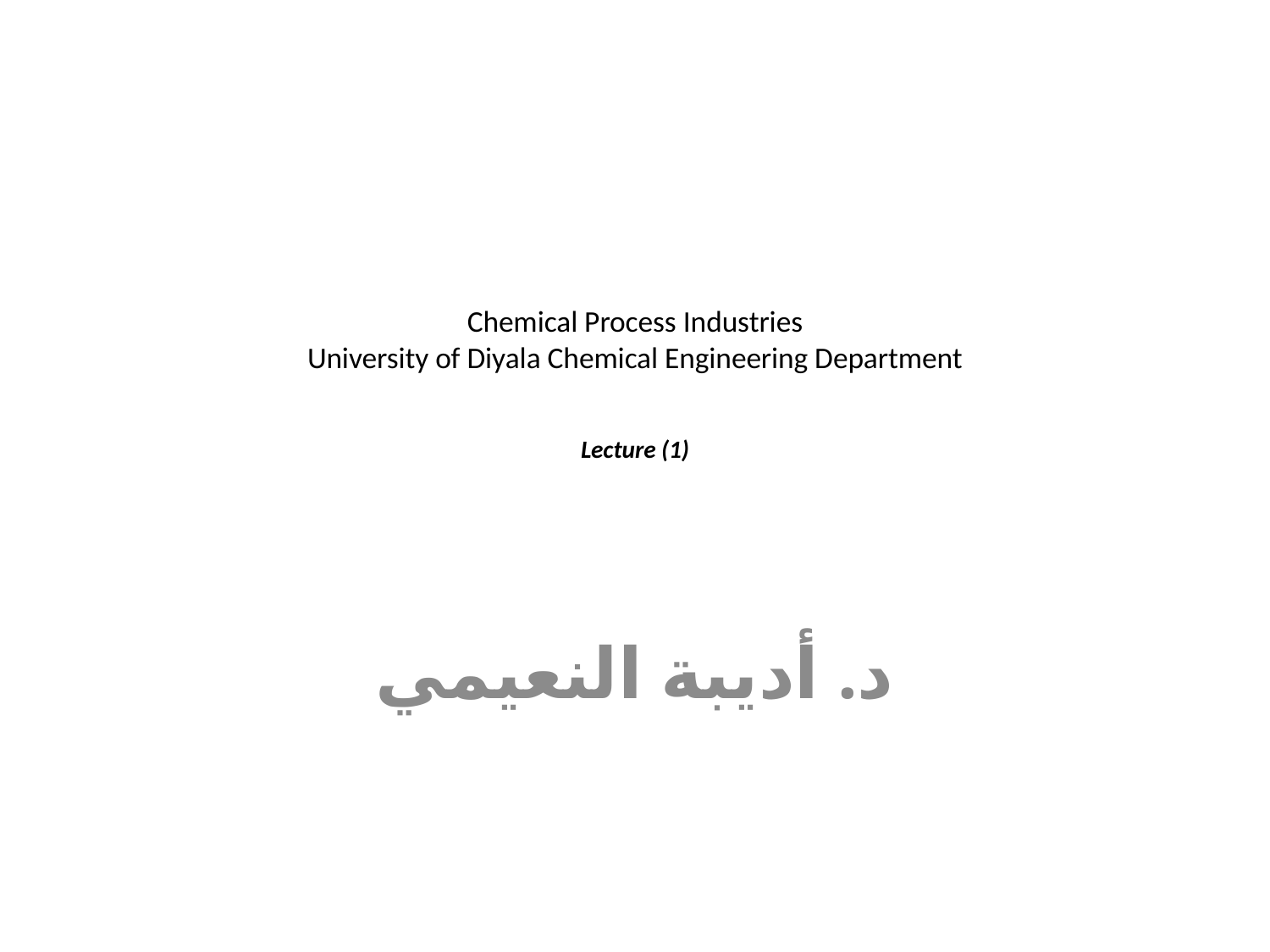

# Chemical Process Industries University of Diyala Chemical Engineering Department     Lecture (1)

د. أديبة النعيمي